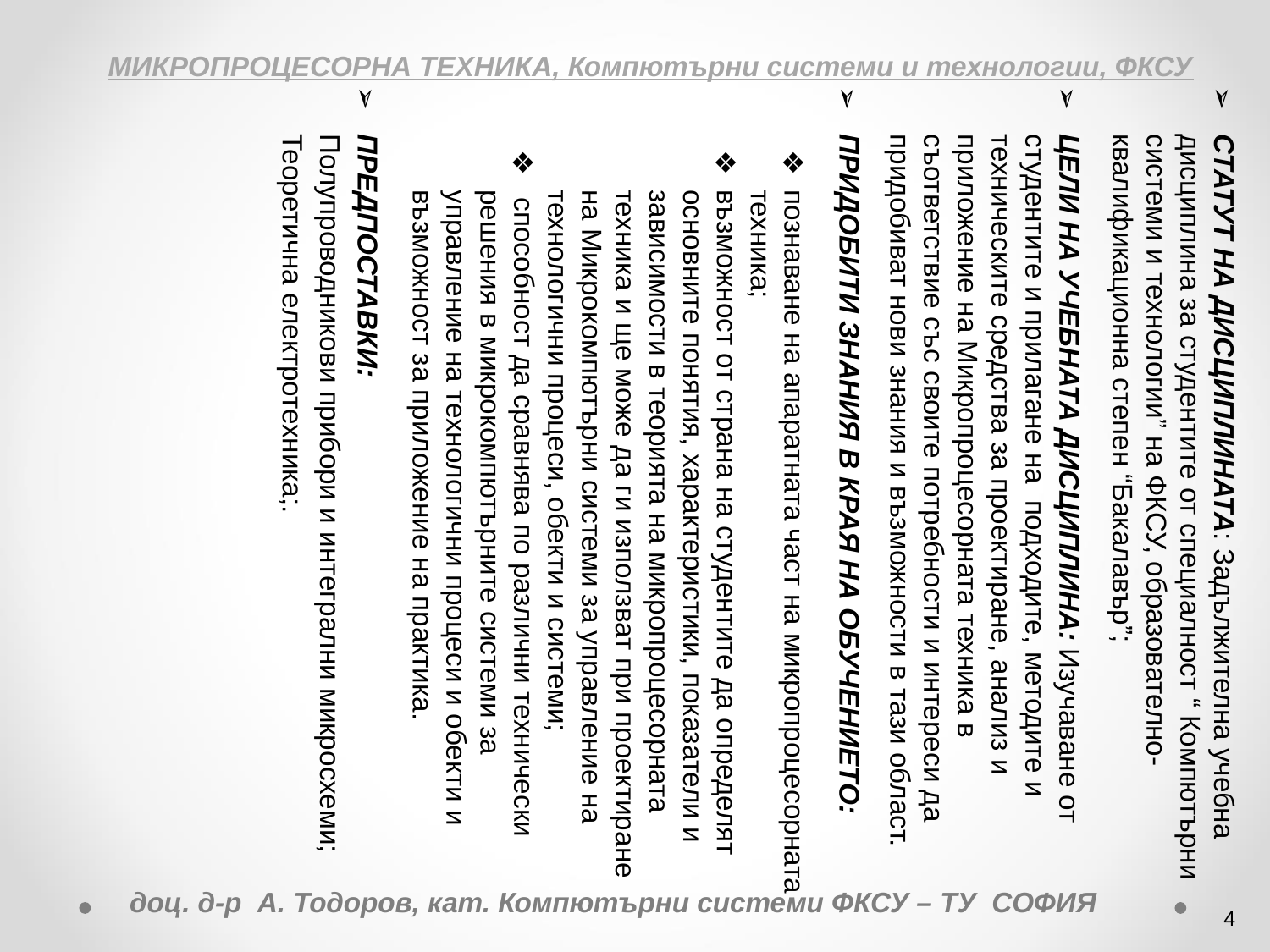

СТАТУТ НА ДИСЦИПЛИНАТА: Задължителна учебна дисциплина за студентите от специалност “ Компютърни системи и технологии” на ФКСУ, образователно-квалификационна степен “Бакалавър”;
ЦЕЛИ НА УЧЕБНАТА ДИСЦИПЛИНА: Изучаване от студентите и прилагане на  подходите, методите и техническите средства за проектиране, анализ и приложение на Микропроцесорната техника в съответствие със своите потребности и интереси да придобиват нови знания и възможности в тази област.
ПРИДОБИТИ ЗНАНИЯ В КРАЯ НА ОБУЧЕНИЕТО:
познаване на апаратната част на микропроцесорната техника;
възможност от страна на студентите да определят основните понятия, характеристики, показатели и зависимости в теорията на микропроцесорната техника и ще може да ги използват при проектиране на Микрокомпютърни системи за управление на технологични процеси, обекти и системи;
 способност да сравнява по различни технически решения в микрокомпютърните системи за управление на технологични процеси и обекти и възможност за приложение на практика.
ПРЕДПОСТАВКИ:
	Полупроводникови прибори и интегрални микросхеми;
      Теоретична електротехника;.

МИКРОПРОЦЕСОРНА ТЕХНИКА, Компютърни системи и технологии, ФКСУ
доц. д-р  А. Тодоров, кат. Компютърни системи ФКСУ – ТУ  СОФИЯ
4